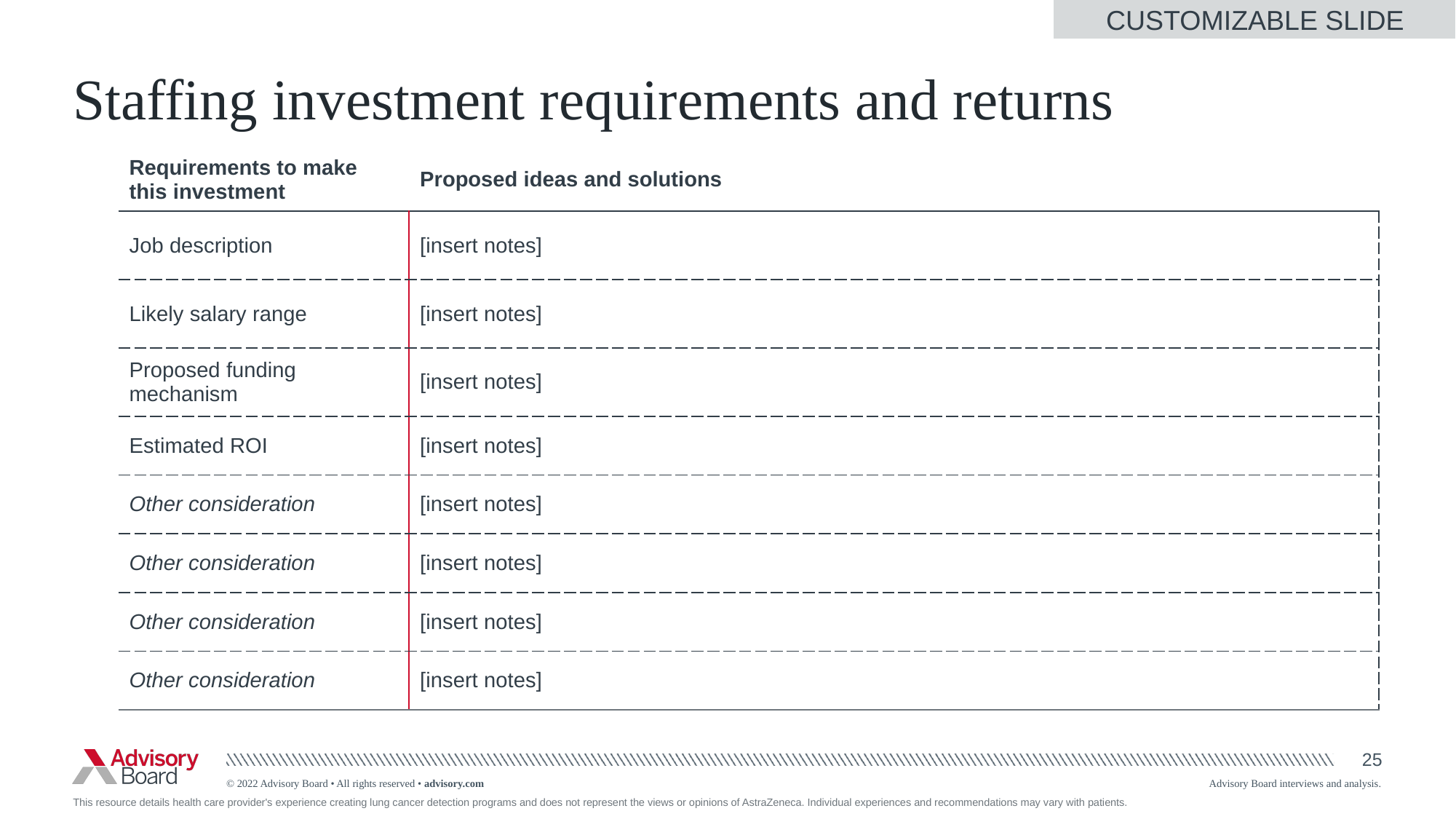

CUSTOMIZABLE SLIDE
# Staffing investment requirements and returns
| Requirements to make this investment | Proposed ideas and solutions |
| --- | --- |
| Job description | [insert notes] |
| Likely salary range | [insert notes] |
| Proposed funding mechanism | [insert notes] |
| Estimated ROI | [insert notes] |
| Other consideration | [insert notes] |
| Other consideration | [insert notes] |
| Other consideration | [insert notes] |
| Other consideration | [insert notes] |

This resource details health care provider's experience creating lung cancer detection programs and does not represent the views or opinions of AstraZeneca. Individual experiences and recommendations may vary with patients.